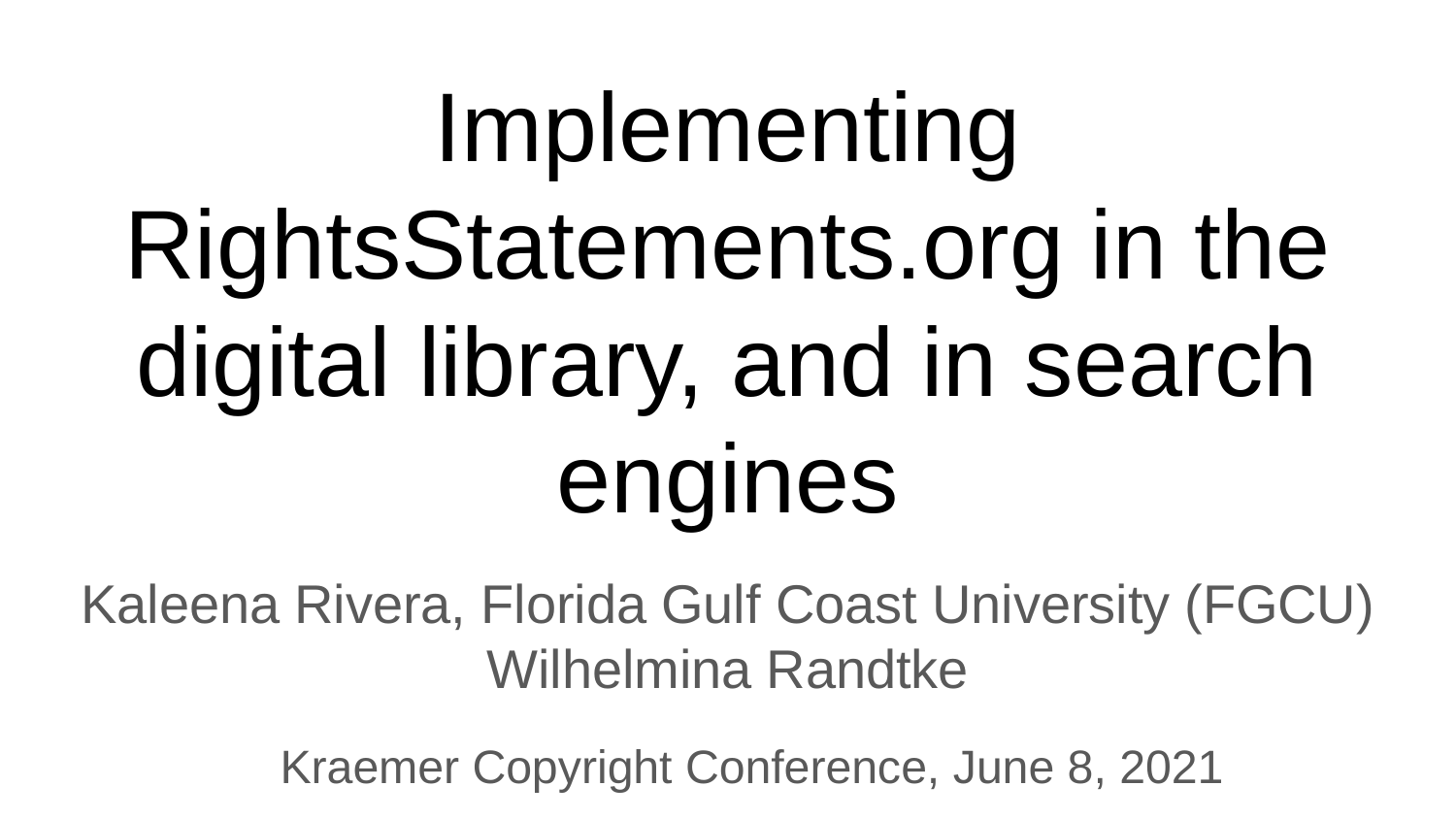

# Implementing RightsStatements.org in the digital library, and in search engines
Kaleena Rivera, Florida Gulf Coast University (FGCU)
Wilhelmina Randtke
Kraemer Copyright Conference, June 8, 2021